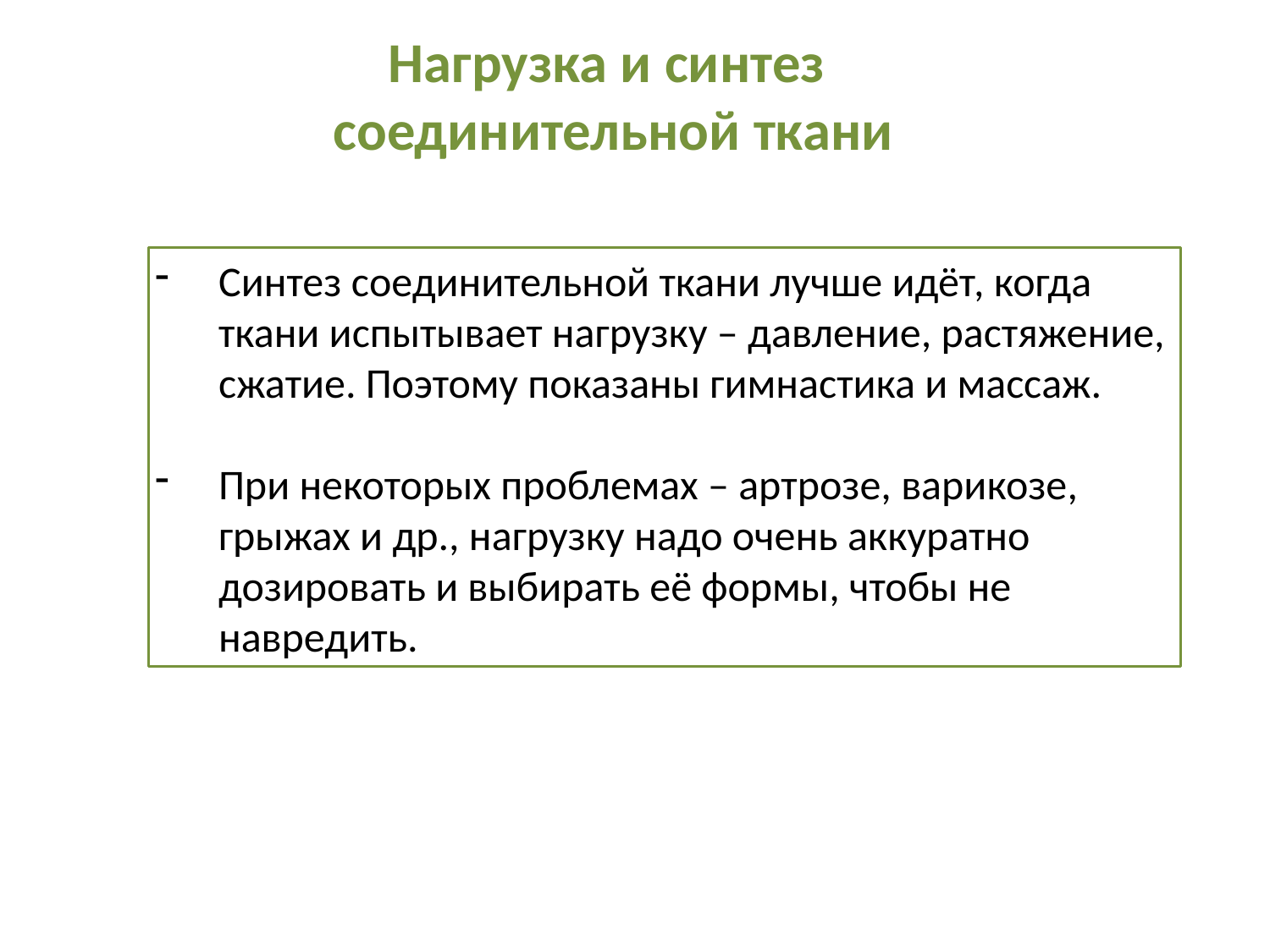

Нагрузка и синтез
соединительной ткани
Синтез соединительной ткани лучше идёт, когда ткани испытывает нагрузку – давление, растяжение, сжатие. Поэтому показаны гимнастика и массаж.

При некоторых проблемах – артрозе, варикозе, грыжах и др., нагрузку надо очень аккуратно дозировать и выбирать её формы, чтобы не навредить.